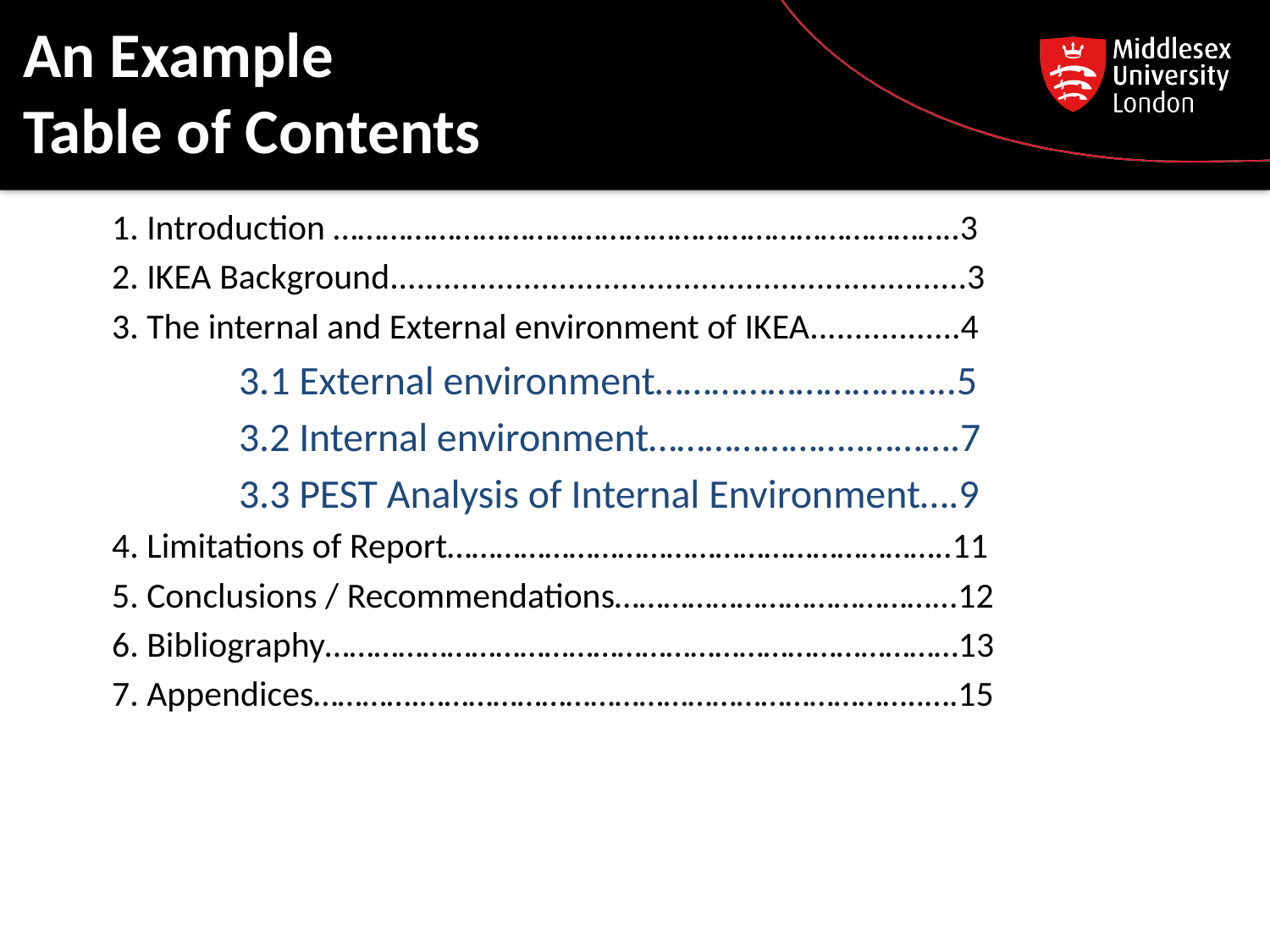

# An Example Table of Contents
1. Introduction …………………………………………………………………..3
2. IKEA Background.................................................................3
3. The internal and External environment of IKEA.................4
3.1 External environment…………………………..5
3.2 Internal environment…………………..……….7
3.3 PEST Analysis of Internal Environment….9
4. Limitations of Report……………………………………………………..11
5. Conclusions / Recommendations…………………………………...12
6. Bibliography……………………………………………………………………13
7. Appendices………….……………………………………………………..….15